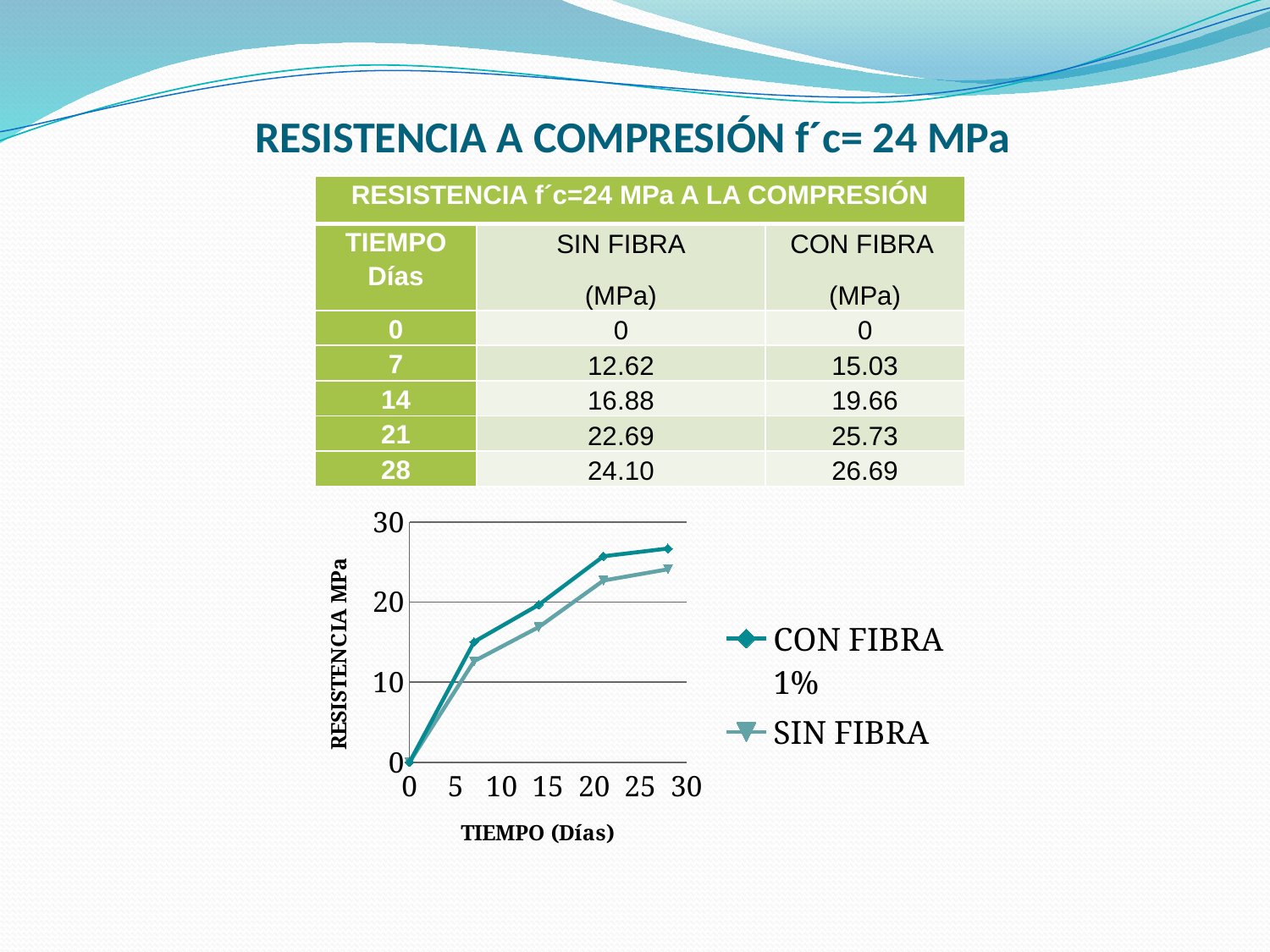

# RESISTENCIA A COMPRESIÓN f´c= 24 MPa
| RESISTENCIA f´c=24 MPa A LA COMPRESIÓN |  |  |
| --- | --- | --- |
| TIEMPO Días | SIN FIBRA (MPa) | CON FIBRA (MPa) |
| 0 | 0 | 0 |
| 7 | 12.62 | 15.03 |
| 14 | 16.88 | 19.66 |
| 21 | 22.69 | 25.73 |
| 28 | 24.10 | 26.69 |

### Chart

| Category | CON FIBRA 1% | SIN FIBRA  |
|---|---|---|